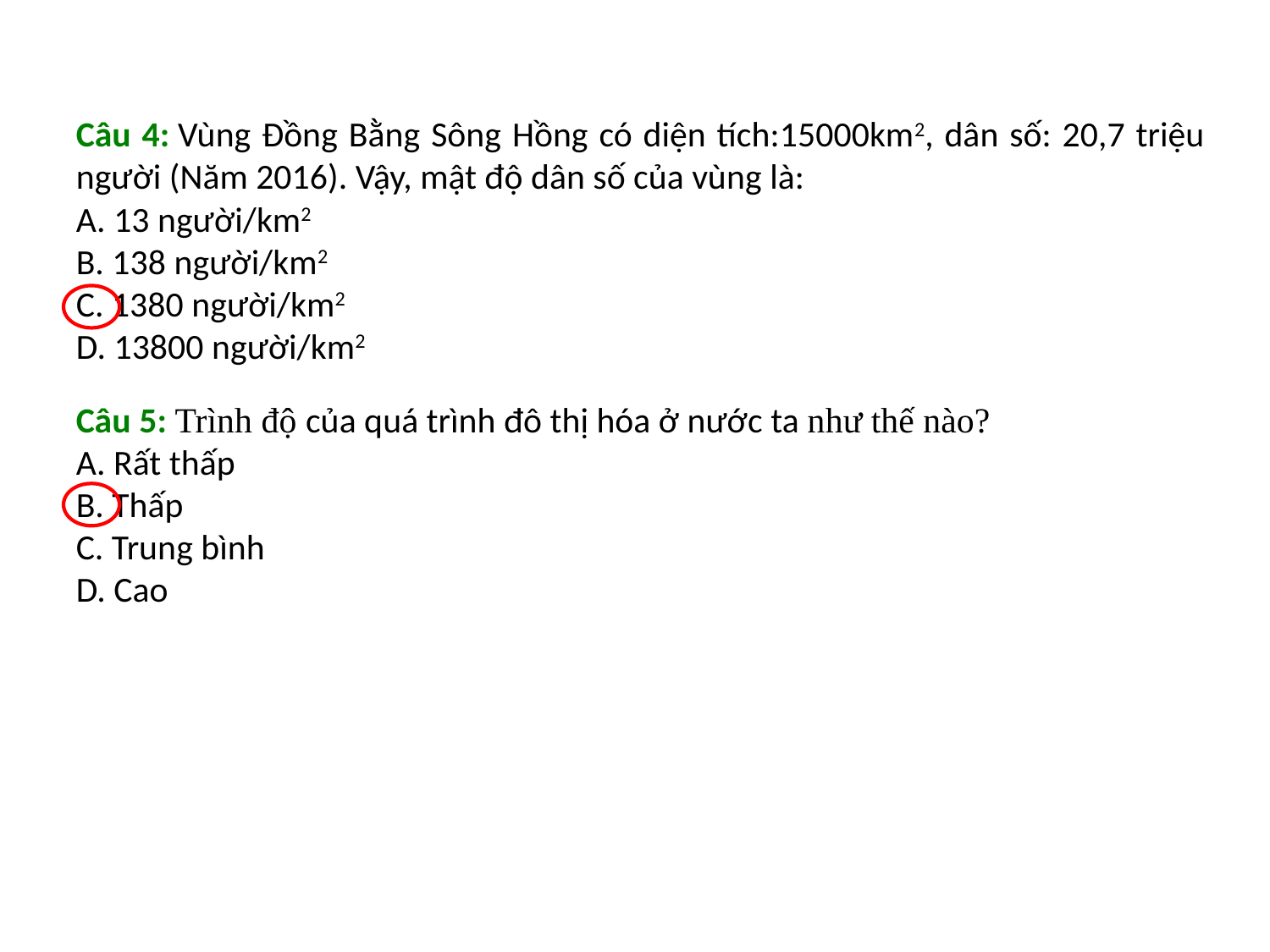

Câu 4: Vùng Đồng Bằng Sông Hồng có diện tích:15000km2, dân số: 20,7 triệu người (Năm 2016). Vậy, mật độ dân số của vùng là:
A. 13 người/km2
B. 138 người/km2
C. 1380 người/km2
D. 13800 người/km2

Câu 5: Trình độ của quá trình đô thị hóa ở nước ta như thế nào?
A. Rất thấp
B. Thấp
C. Trung bình
D. Cao